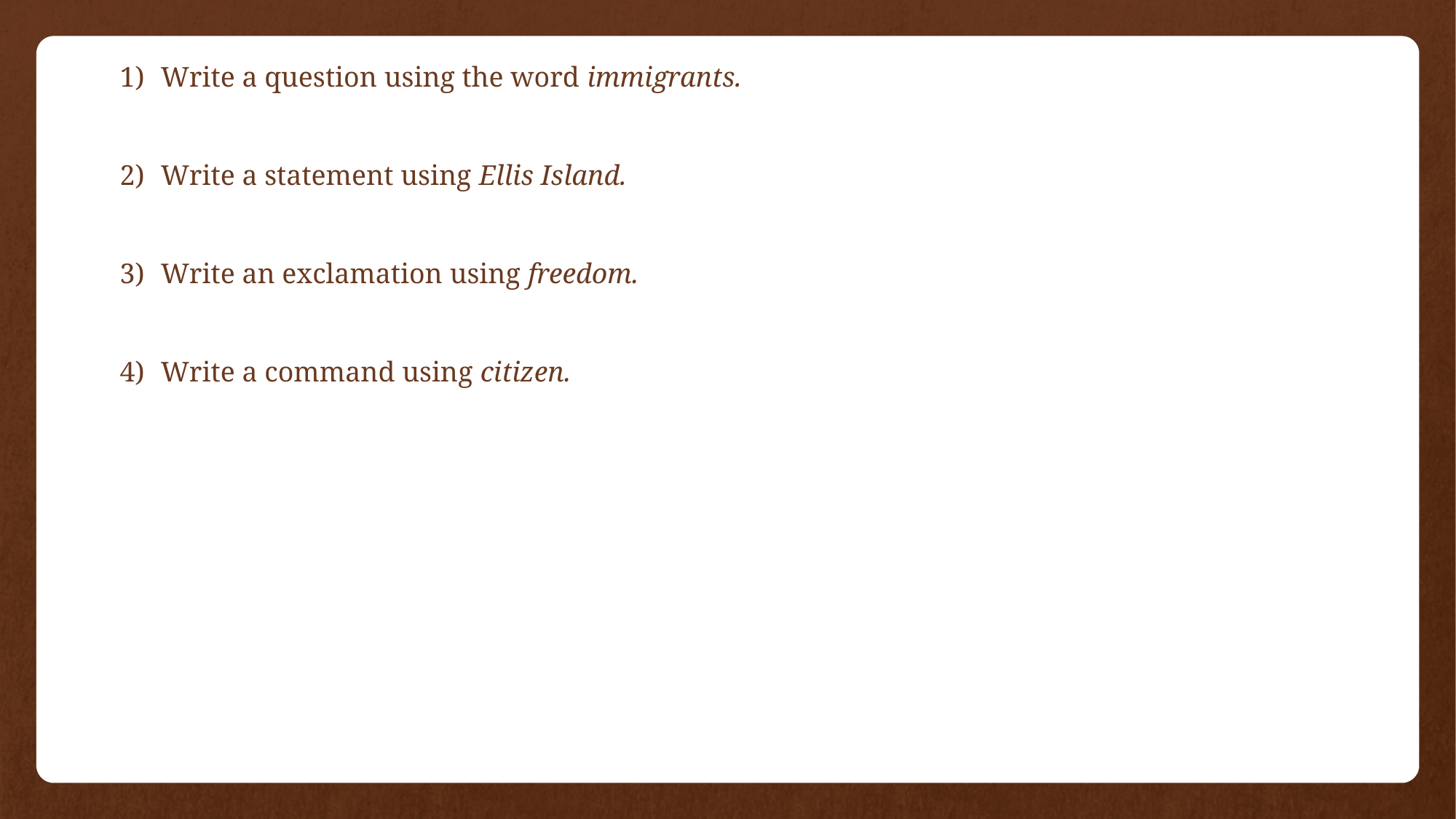

Write a question using the word immigrants.

Write a statement using Ellis Island.

Write an exclamation using freedom.

Write a command using citizen.